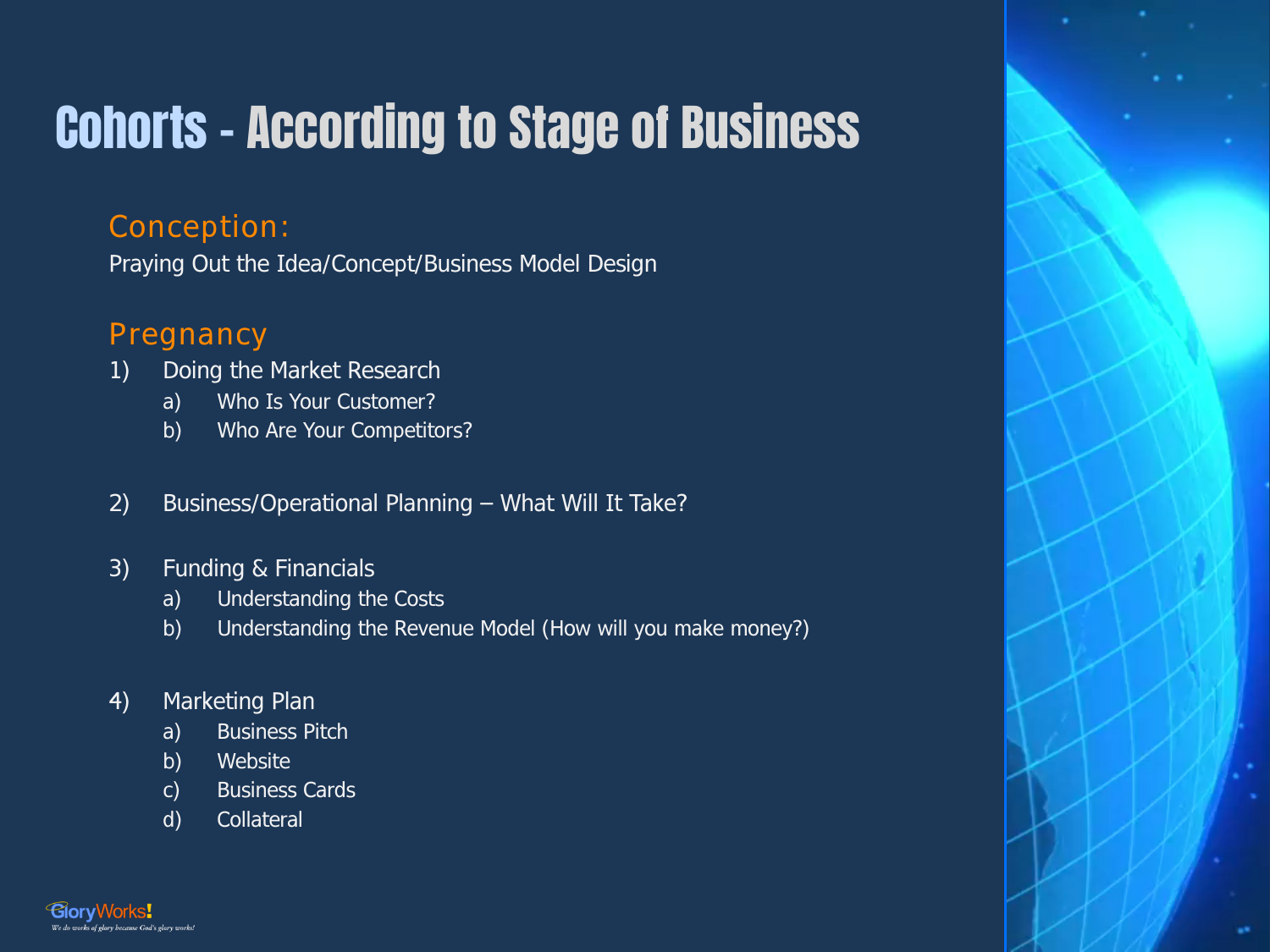

# Cohorts - According to Stage of Business
Conception:
Praying Out the Idea/Concept/Business Model Design

Pregnancy
Doing the Market Research
Who Is Your Customer?
Who Are Your Competitors?

Business/Operational Planning – What Will It Take?

Funding & Financials
Understanding the Costs
Understanding the Revenue Model (How will you make money?)

Marketing Plan
Business Pitch
Website
Business Cards
Collateral